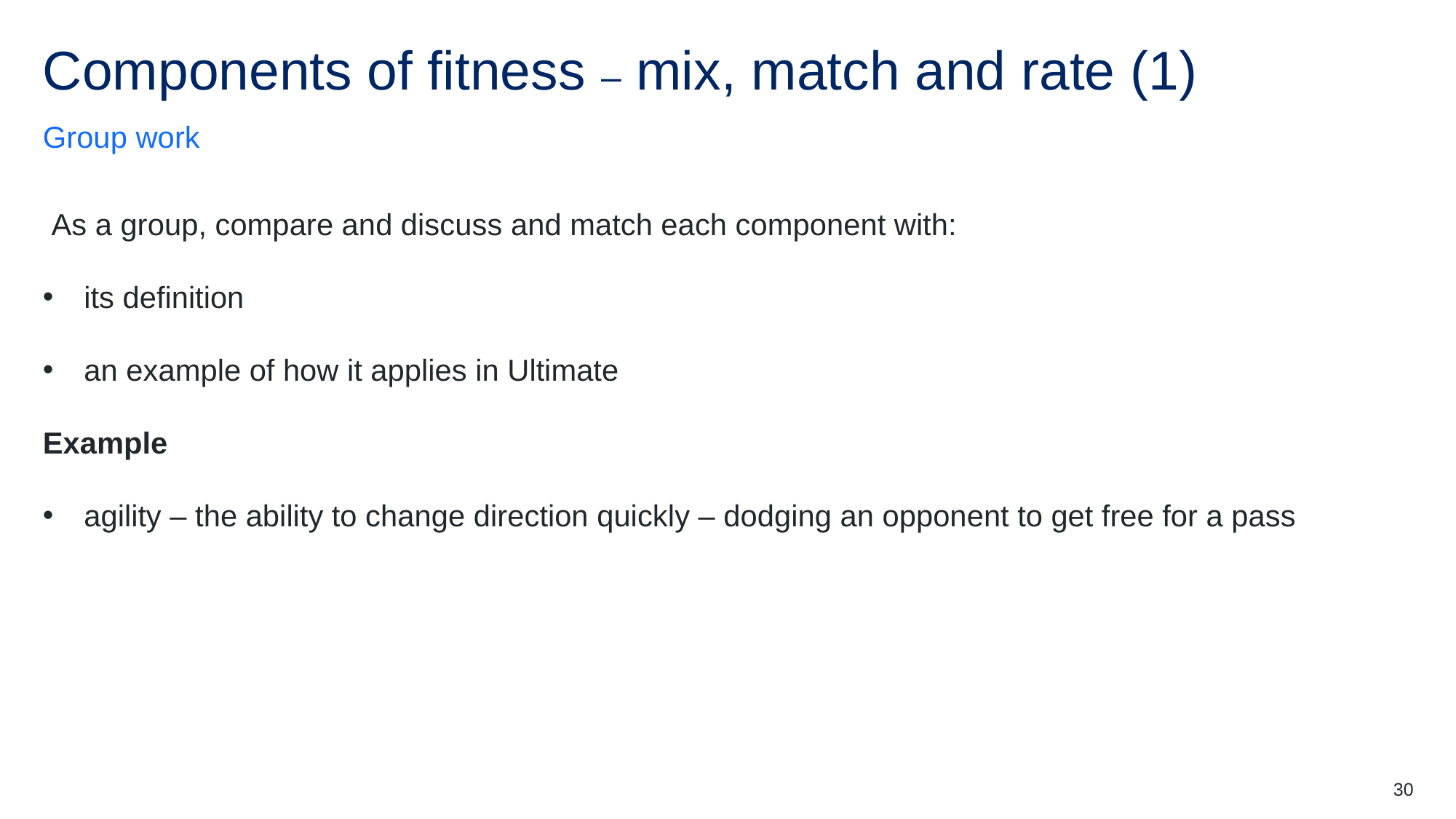

# Components of fitness – mix, match and rate (1)
Group work
 As a group, compare and discuss and match each component with:
its definition
an example of how it applies in Ultimate
Example
agility – the ability to change direction quickly – dodging an opponent to get free for a pass
30